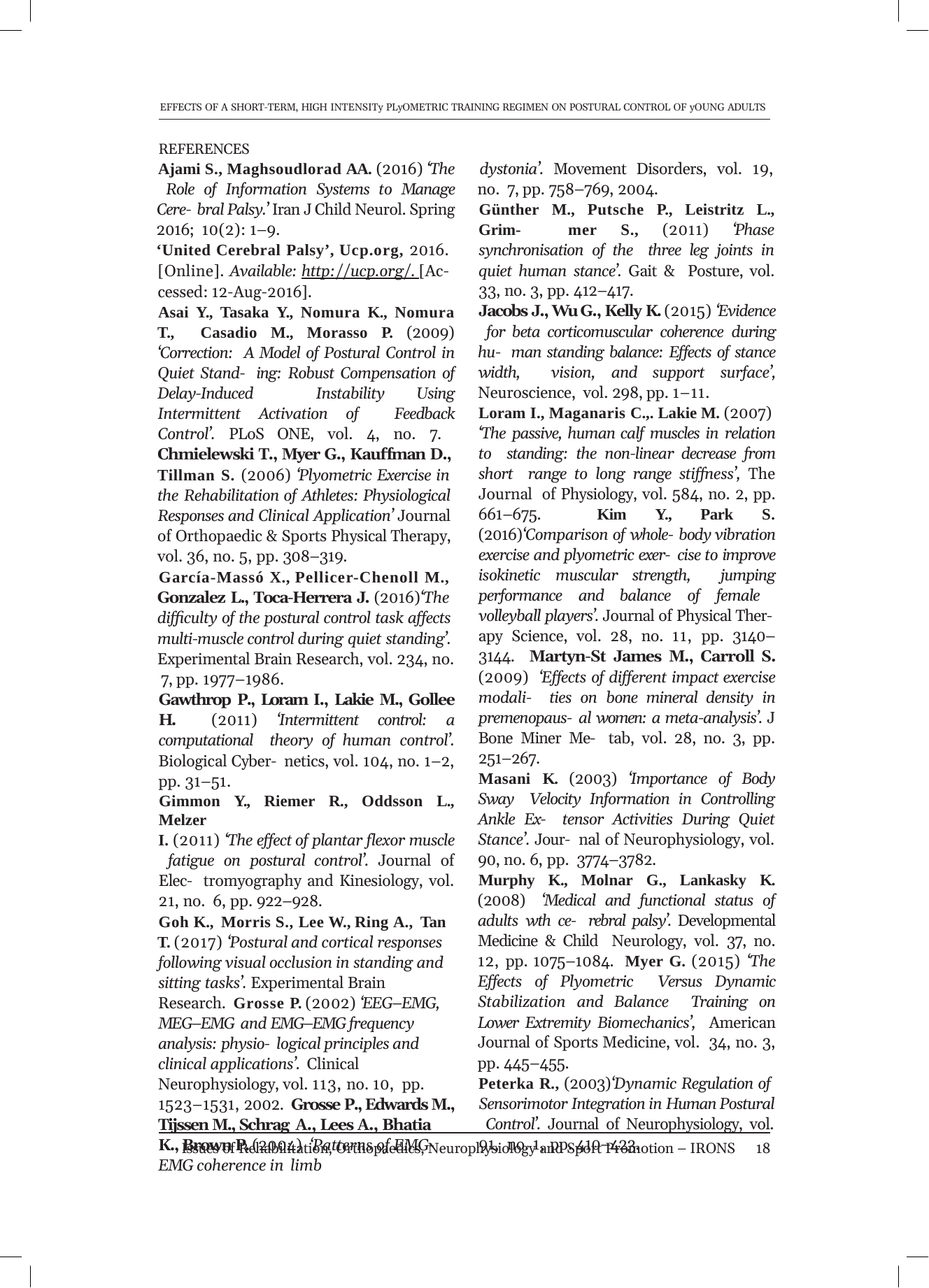

EFFECTS OF A SHORT-TERM, HIGH INTENSITy PLyOMETRIC TRAINING REGIMEN ON POSTURAL CONTROL OF yOUNG ADULTS
REFERENCES
Ajami S., Maghsoudlorad AA. (2016) ‘The  Role of Information Systems to Manage Cere-  bral Palsy.’ Iran J Child Neurol. Spring 2016;  10(2): 1–9.
‘United Cerebral Palsy’, Ucp.org, 2016.  [Online]. Available: http://ucp.org/. [Ac-  cessed: 12-Aug-2016].
Asai Y., Tasaka Y., Nomura K., Nomura T.,  Casadio M., Morasso P. (2009) ‘Correction:  A Model of Postural Control in Quiet Stand-  ing: Robust Compensation of Delay-Induced  Instability Using Intermittent Activation of  Feedback Control’. PLoS ONE, vol. 4, no. 7.  Chmielewski T., Myer G., Kauffman D.,  Tillman S. (2006) ‘Plyometric Exercise in  the Rehabilitation of Athletes: Physiological  Responses and Clinical Application’ Journal  of Orthopaedic & Sports Physical Therapy,  vol. 36, no. 5, pp. 308–319.
García-Massó X., Pellicer-Chenoll M.,  Gonzalez L., Toca-Herrera J. (2016)‘The  difficulty of the postural control task affects  multi-muscle control during quiet standing’.  Experimental Brain Research, vol. 234, no.  7, pp. 1977–1986.
Gawthrop P., Loram I., Lakie M., Gollee H.  (2011) ‘Intermittent control: a computational  theory of human control’. Biological Cyber-  netics, vol. 104, no. 1–2, pp. 31–51.
Gimmon Y., Riemer R., Oddsson L., Melzer
I. (2011) ‘The effect of plantar flexor muscle  fatigue on postural control’. Journal of Elec-  tromyography and Kinesiology, vol. 21, no.  6, pp. 922–928.
Goh K.,  Morris S., Lee W., Ring A., Tan
T. (2017) ‘Postural and cortical responses  following visual occlusion in standing and  sitting tasks’. Experimental Brain Research.  Grosse P. (2002) ‘EEG–EMG, MEG–EMG  and EMG–EMG frequency analysis: physio-  logical principles and clinical applications’.  Clinical Neurophysiology, vol. 113, no. 10,  pp. 1523–1531, 2002.  Grosse P., Edwards M., Tijssen M., Schrag  A., Lees A., Bhatia K., Brown P. (2004)  ‘Patterns of EMG-EMG coherence in limb
dystonia’. Movement Disorders, vol. 19, no.  7, pp. 758–769, 2004.
Günther M., Putsche P., Leistritz L., Grim-  mer S., (2011) ‘Phase synchronisation of the  three leg joints in quiet human stance’. Gait &  Posture, vol. 33, no. 3, pp. 412–417.
Jacobs J., Wu G., Kelly K. (2015) ‘Evidence  for beta corticomuscular coherence during hu-  man standing balance: Effects of stance width,  vision, and support surface’, Neuroscience,  vol. 298, pp. 1–11.
Loram I., Maganaris C.,. Lakie M. (2007)  ‘The passive, human calf muscles in relation to  standing: the non-linear decrease from short  range to long range stiffness’, The Journal  of Physiology, vol. 584, no. 2, pp. 661–675.  Kim Y., Park S. (2016)‘Comparison of whole-  body vibration exercise and plyometric exer-  cise to improve isokinetic muscular strength,  jumping performance and balance of female  volleyball players’. Journal of Physical Ther-  apy Science, vol. 28, no. 11, pp. 3140–3144.  Martyn-St James M., Carroll S. (2009)  ‘Effects of different impact exercise modali-  ties on bone mineral density in premenopaus-  al women: a meta-analysis’. J Bone Miner Me-  tab, vol. 28, no. 3, pp. 251–267.
Masani K. (2003) ‘Importance of Body Sway  Velocity Information in Controlling Ankle Ex-  tensor Activities During Quiet Stance’. Jour-  nal of Neurophysiology, vol. 90, no. 6, pp.  3774–3782.
Murphy K., Molnar G., Lankasky K. (2008)  ‘Medical and functional status of adults wth ce-  rebral palsy’. Developmental Medicine & Child  Neurology, vol. 37, no. 12, pp. 1075–1084.  Myer G. (2015) ‘The Effects of Plyometric  Versus Dynamic Stabilization and Balance  Training on Lower Extremity Biomechanics’,  American Journal of Sports Medicine, vol.  34, no. 3, pp. 445–455.
Peterka R., (2003)‘Dynamic Regulation of  Sensorimotor Integration in Human Postural  Control’. Journal of Neurophysiology, vol. 91,  no. 1, pp. 410–423.

Issues of Rehabilitation, Orthopaedics, Neurophysiology and Sport Promotion – IRONS	18